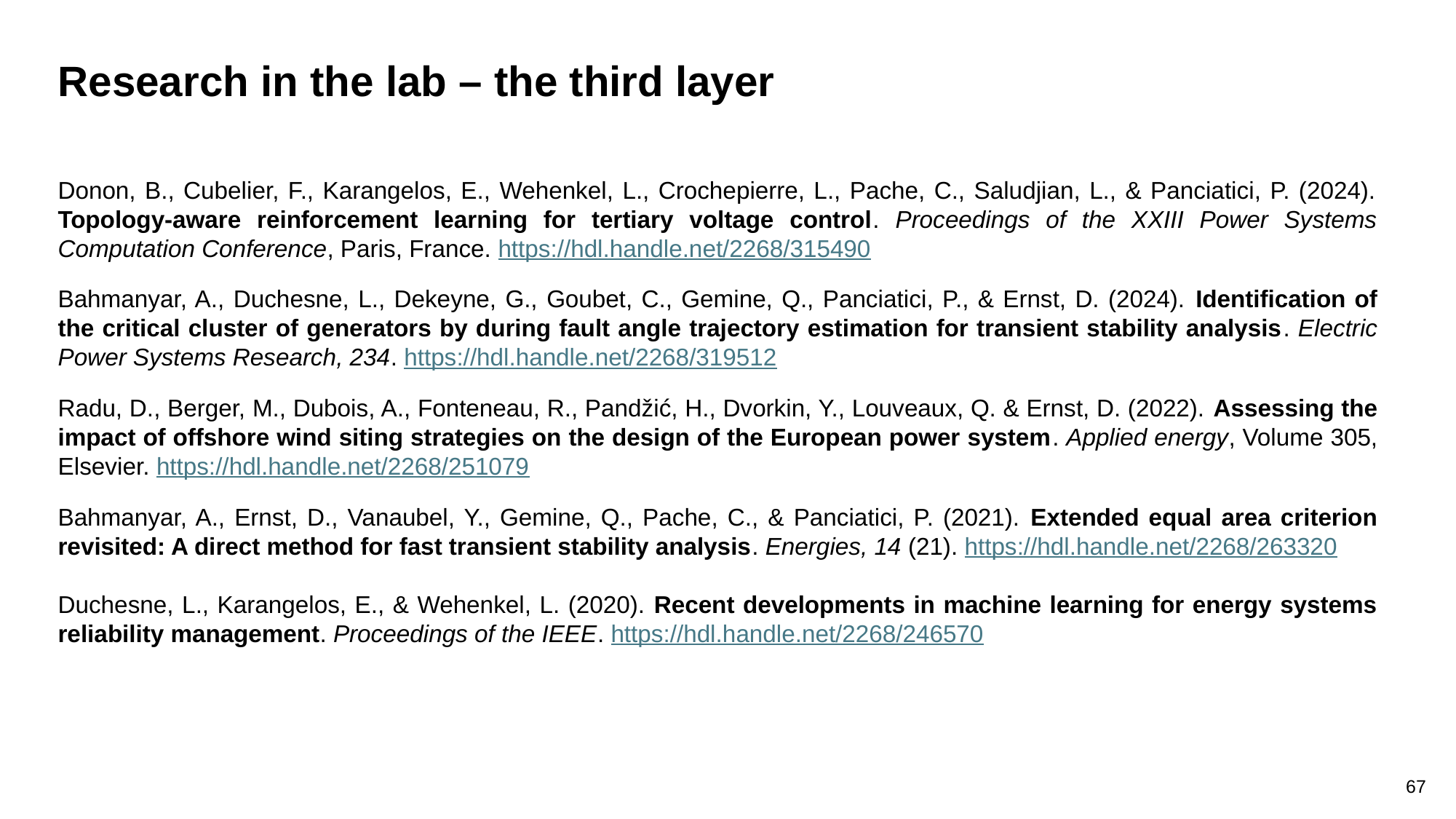

Research in the lab – the third layer
Donon, B., Cubelier, F., Karangelos, E., Wehenkel, L., Crochepierre, L., Pache, C., Saludjian, L., & Panciatici, P. (2024). Topology-aware reinforcement learning for tertiary voltage control. Proceedings of the XXIII Power Systems Computation Conference, Paris, France. https://hdl.handle.net/2268/315490

Bahmanyar, A., Duchesne, L., Dekeyne, G., Goubet, C., Gemine, Q., Panciatici, P., & Ernst, D. (2024). Identification of the critical cluster of generators by during fault angle trajectory estimation for transient stability analysis. Electric Power Systems Research, 234. https://hdl.handle.net/2268/319512

Radu, D., Berger, M., Dubois, A., Fonteneau, R., Pandžić, H., Dvorkin, Y., Louveaux, Q. & Ernst, D. (2022). Assessing the impact of offshore wind siting strategies on the design of the European power system. Applied energy, Volume 305, Elsevier. https://hdl.handle.net/2268/251079

Bahmanyar, A., Ernst, D., Vanaubel, Y., Gemine, Q., Pache, C., & Panciatici, P. (2021). Extended equal area criterion revisited: A direct method for fast transient stability analysis. Energies, 14 (21). https://hdl.handle.net/2268/263320

Duchesne, L., Karangelos, E., & Wehenkel, L. (2020). Recent developments in machine learning for energy systems reliability management. Proceedings of the IEEE. https://hdl.handle.net/2268/246570
67